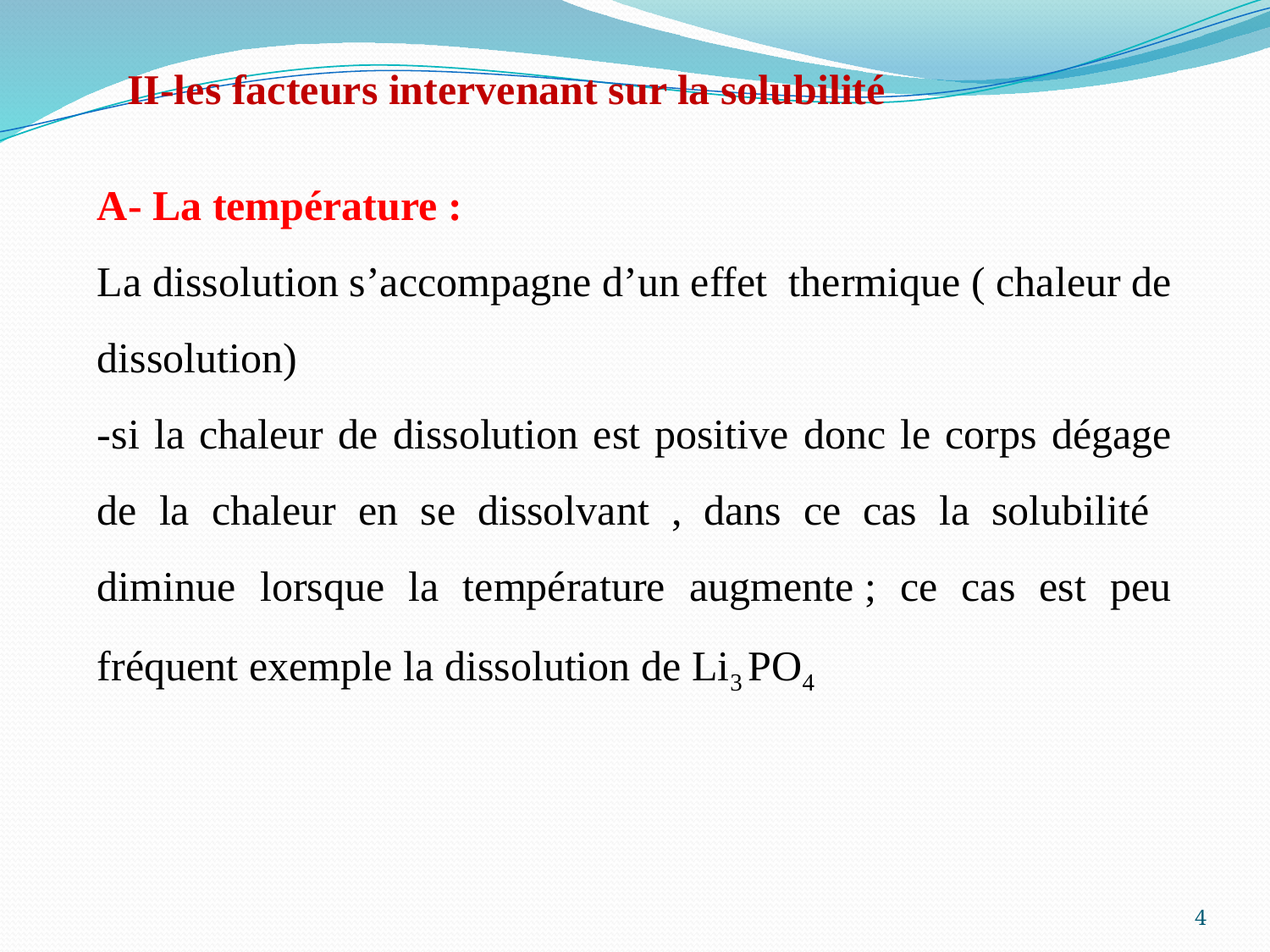

II-les facteurs intervenant sur la solubilité
A- La température :
La dissolution s’accompagne d’un effet  thermique ( chaleur de dissolution)
-si la chaleur de dissolution est positive donc le corps dégage de la chaleur en se dissolvant , dans ce cas la solubilité  diminue lorsque la température augmente ; ce cas est peu fréquent exemple la dissolution de Li3 PO4

4